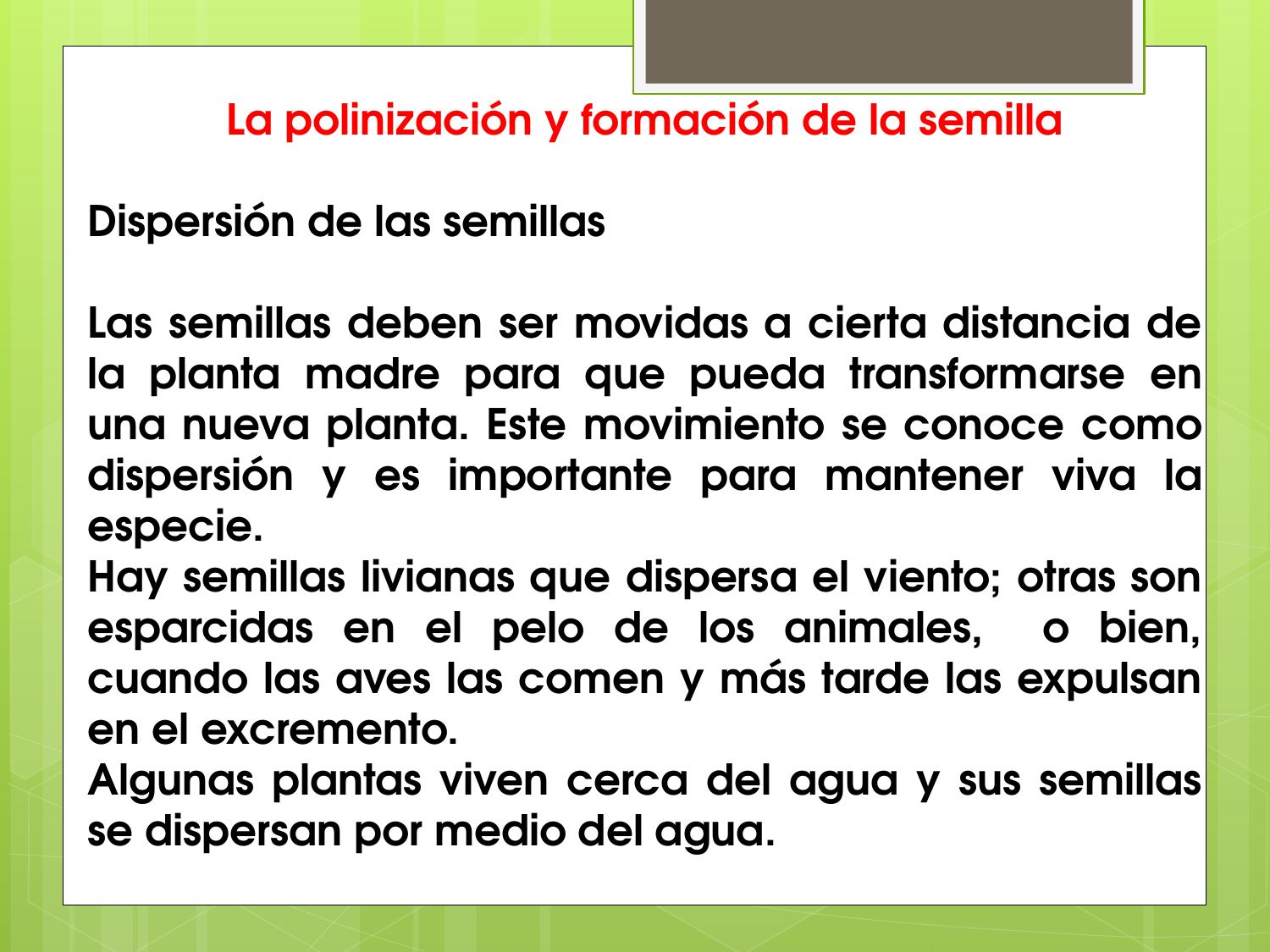

La polinización y formación de la semilla

Dispersión de las semillas

Las semillas deben ser movidas a cierta distancia de la planta madre para que pueda transformarse en una nueva planta. Este movimiento se conoce como dispersión y es importante para mantener viva la especie.
Hay semillas livianas que dispersa el viento; otras son esparcidas en el pelo de los animales,  o bien, cuando las aves las comen y más tarde las expulsan en el excremento.
Algunas plantas viven cerca del agua y sus semillas se dispersan por medio del agua.